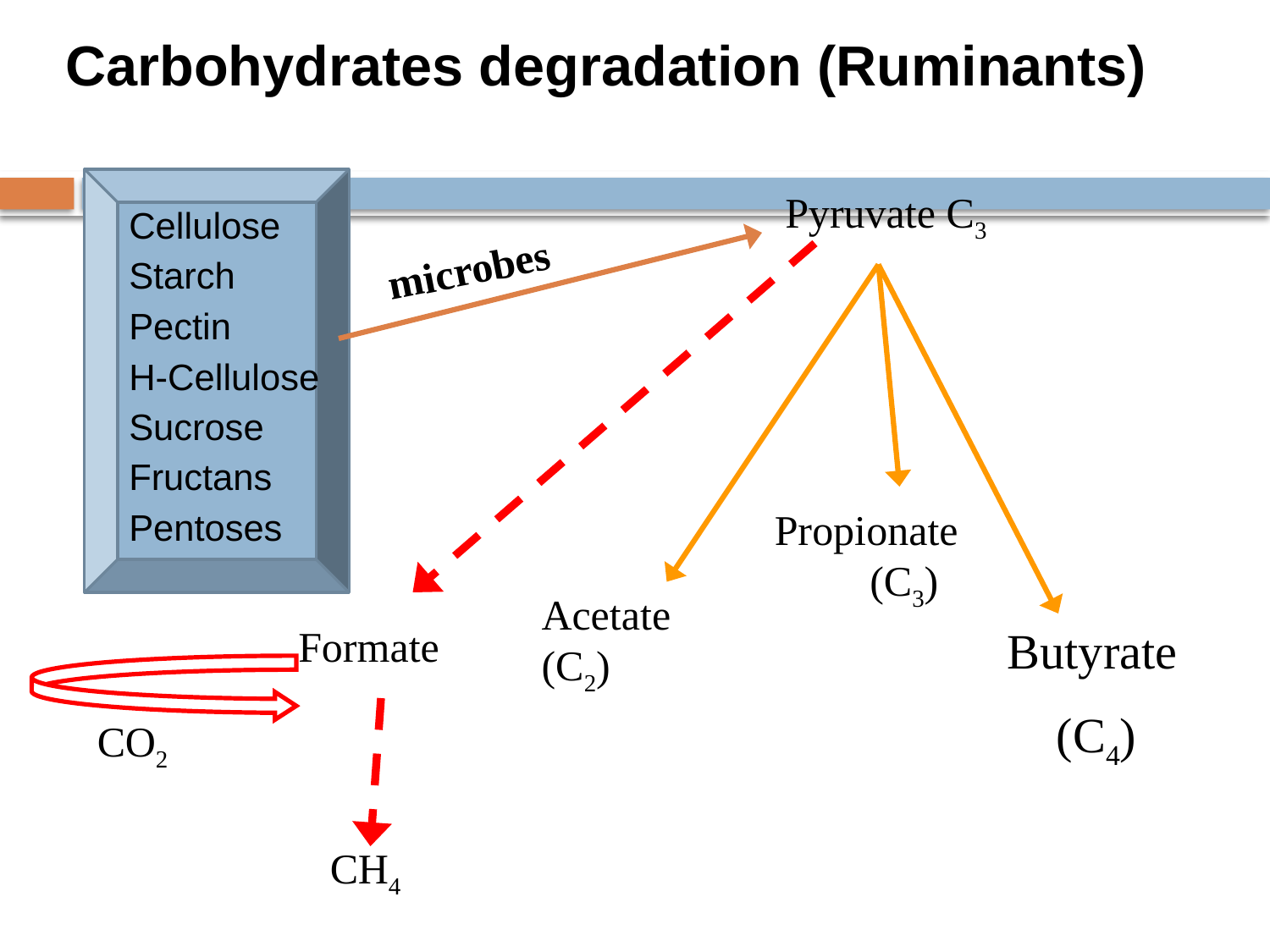

# Carbohydrates degradation (Ruminants)

Pyruvate C3
Cellulose
Starch
Pectin
H-Cellulose
Sucrose
Fructans
Pentoses
microbes

   Propionate            	(C3)
Acetate        (C2)
Formate
Butyrate
    (C4)

CO2
CH4